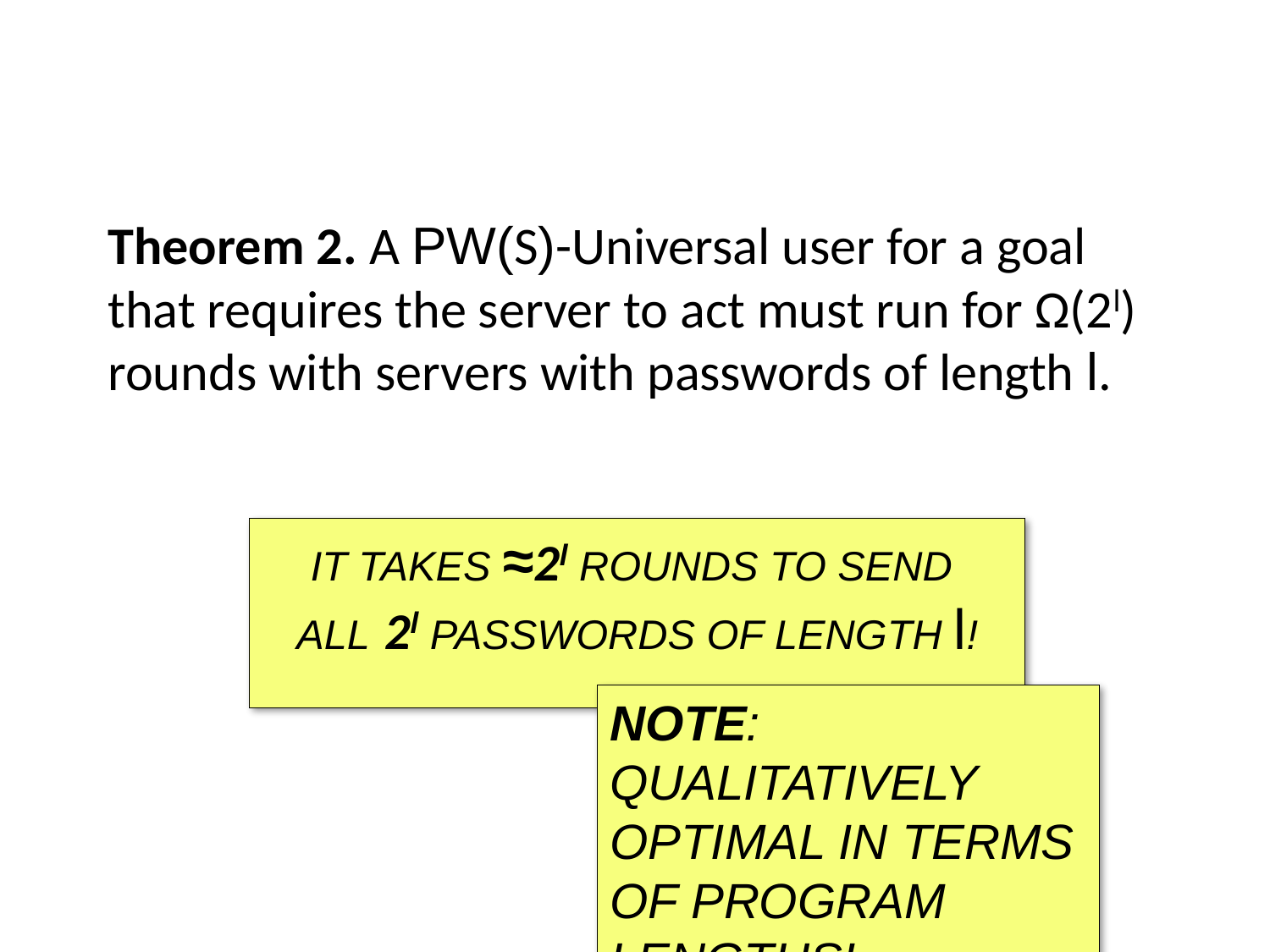

# Theorem 2. A PW(S)-Universal user for a goal that requires the server to act must run for Ω(2l) rounds with servers with passwords of length l.
IT TAKES ≈2l ROUNDS TO SEND
ALL 2l PASSWORDS OF LENGTH l!
NOTE: QUALITATIVELY OPTIMAL IN TERMS OF PROGRAM LENGTHS!